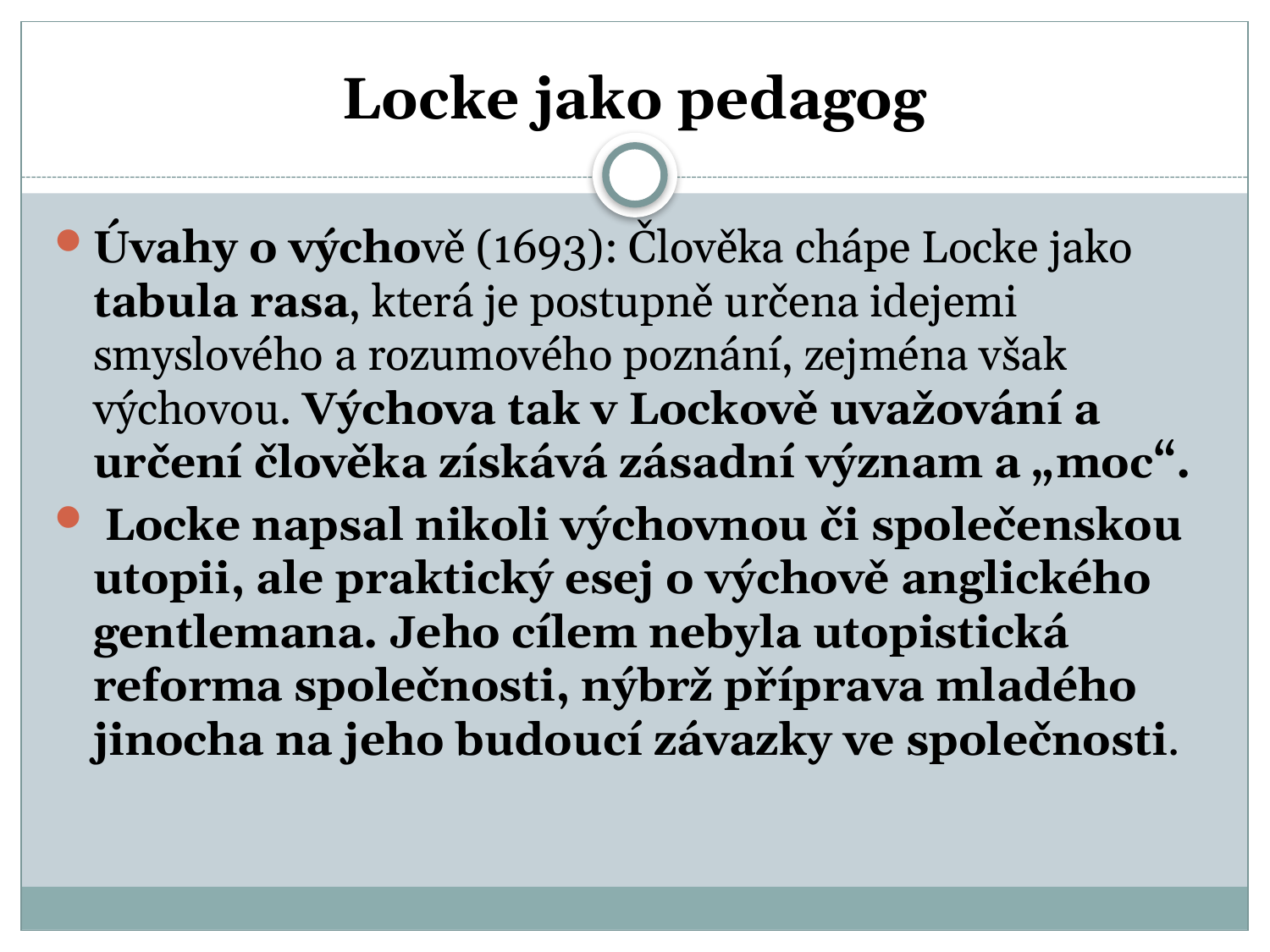

# Locke jako pedagog
Úvahy o výchově (1693): Člověka chápe Locke jako tabula rasa, která je postupně určena idejemi smyslového a rozumového poznání, zejména však výchovou. Výchova tak v Lockově uvažování a určení člověka získává zásadní význam a „moc“.
 Locke napsal nikoli výchovnou či společenskou utopii, ale praktický esej o výchově anglického gentlemana. Jeho cílem nebyla utopistická reforma společnosti, nýbrž příprava mladého jinocha na jeho budoucí závazky ve společnosti.